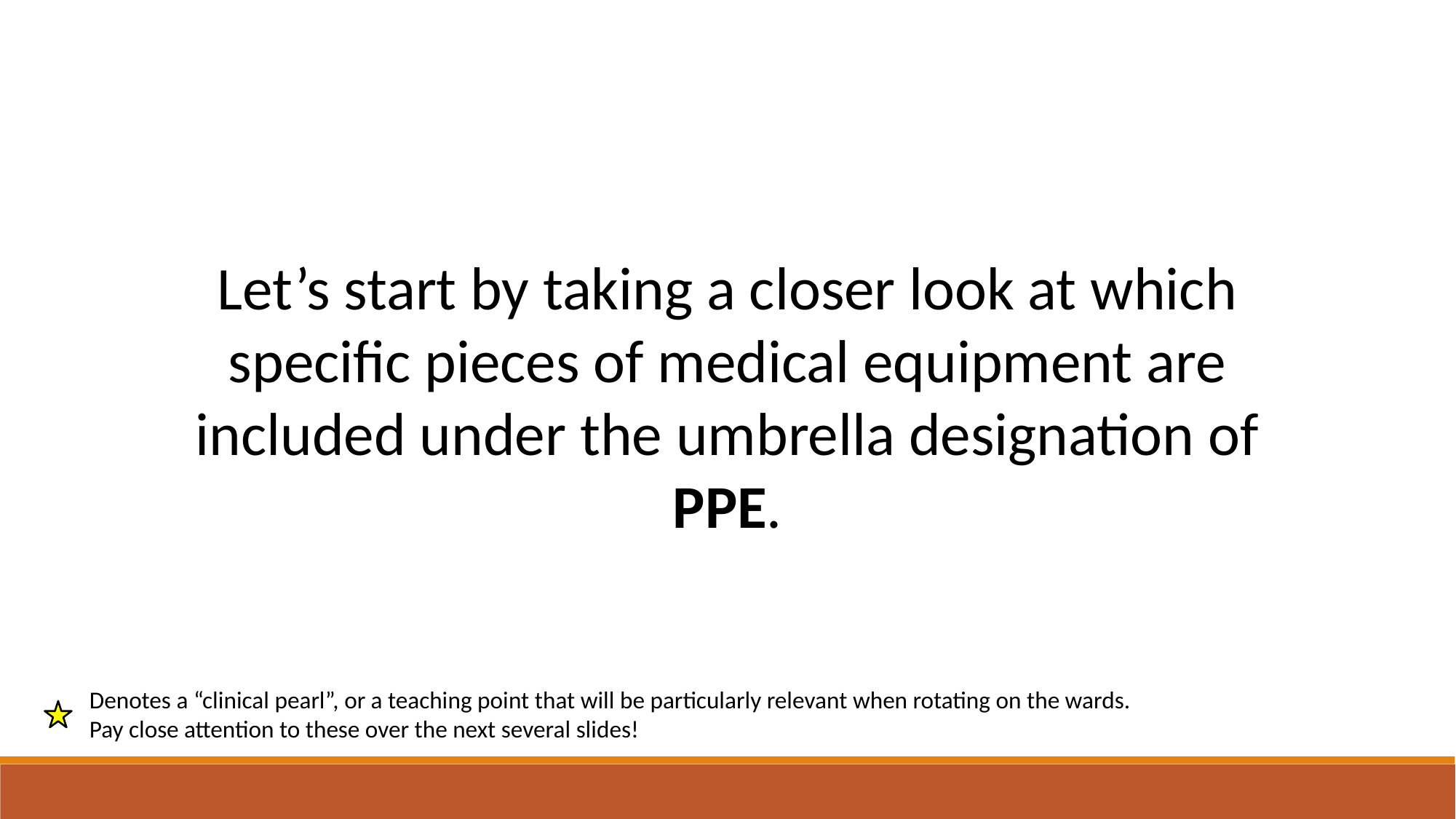

Let’s start by taking a closer look at which specific pieces of medical equipment are included under the umbrella designation of PPE.
Denotes a “clinical pearl”, or a teaching point that will be particularly relevant when rotating on the wards.
Pay close attention to these over the next several slides!